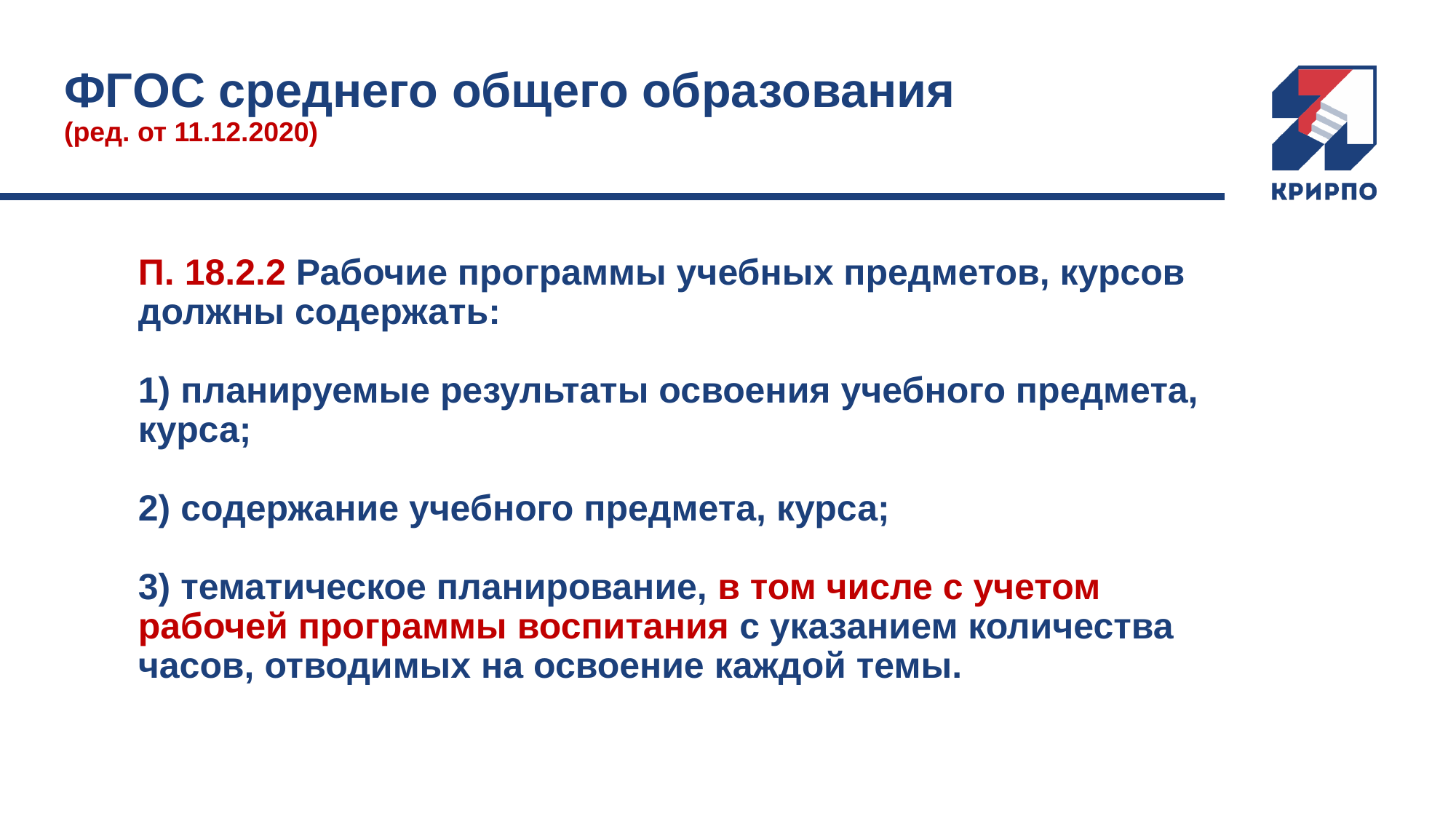

# ФГОС среднего общего образования (ред. от 11.12.2020)

П. 18.2.2 Рабочие программы учебных предметов, курсов должны содержать:
1) планируемые результаты освоения учебного предмета, курса;
2) содержание учебного предмета, курса;
3) тематическое планирование, в том числе с учетом рабочей программы воспитания с указанием количества часов, отводимых на освоение каждой темы.